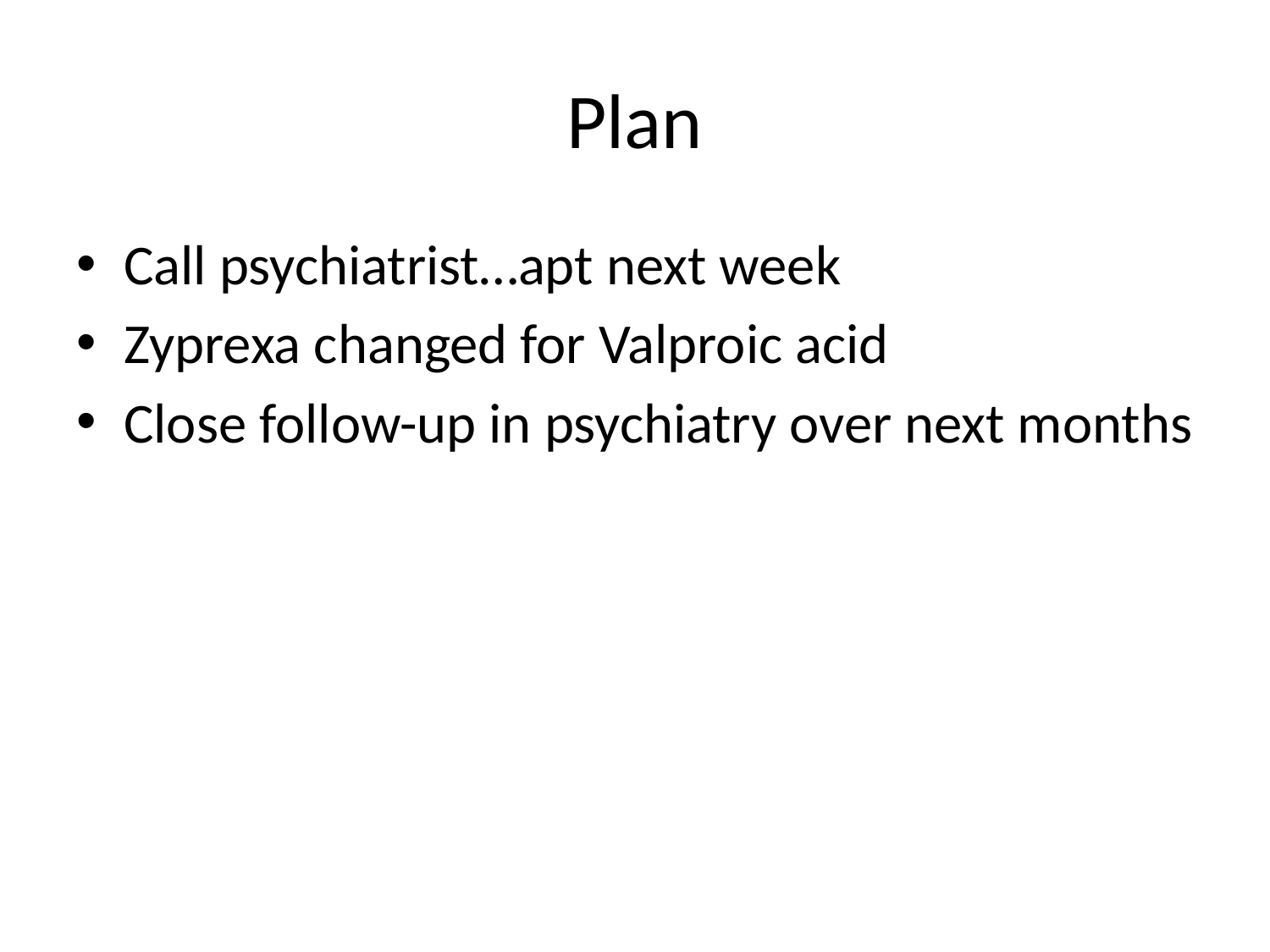

# Plan
Call psychiatrist…apt next week
Zyprexa changed for Valproic acid
Close follow-up in psychiatry over next months